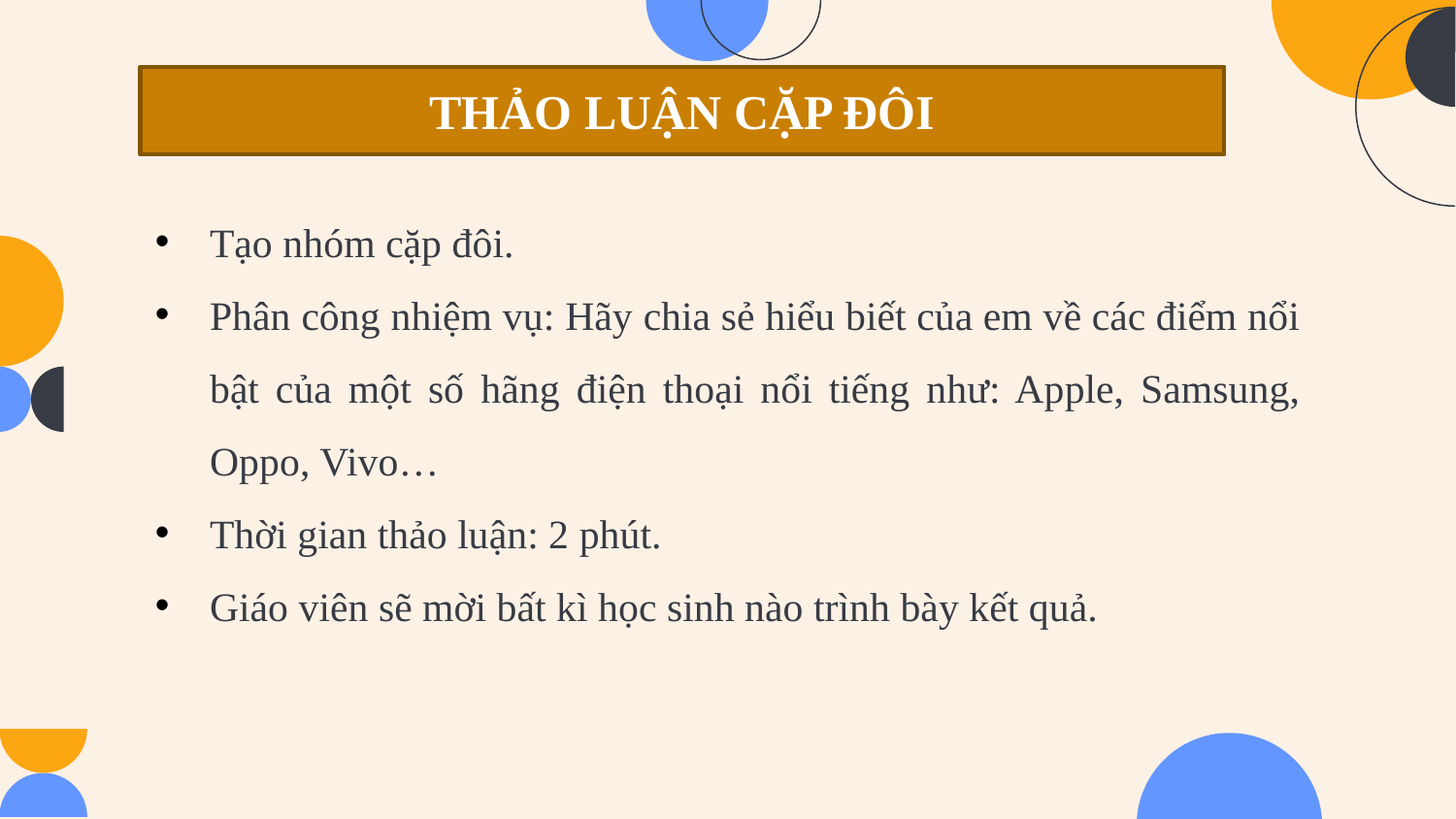

THẢO LUẬN CẶP ĐÔI
Tạo nhóm cặp đôi.
Phân công nhiệm vụ: Hãy chia sẻ hiểu biết của em về các điểm nổi bật của một số hãng điện thoại nổi tiếng như: Apple, Samsung, Oppo, Vivo…
Thời gian thảo luận: 2 phút.
Giáo viên sẽ mời bất kì học sinh nào trình bày kết quả.